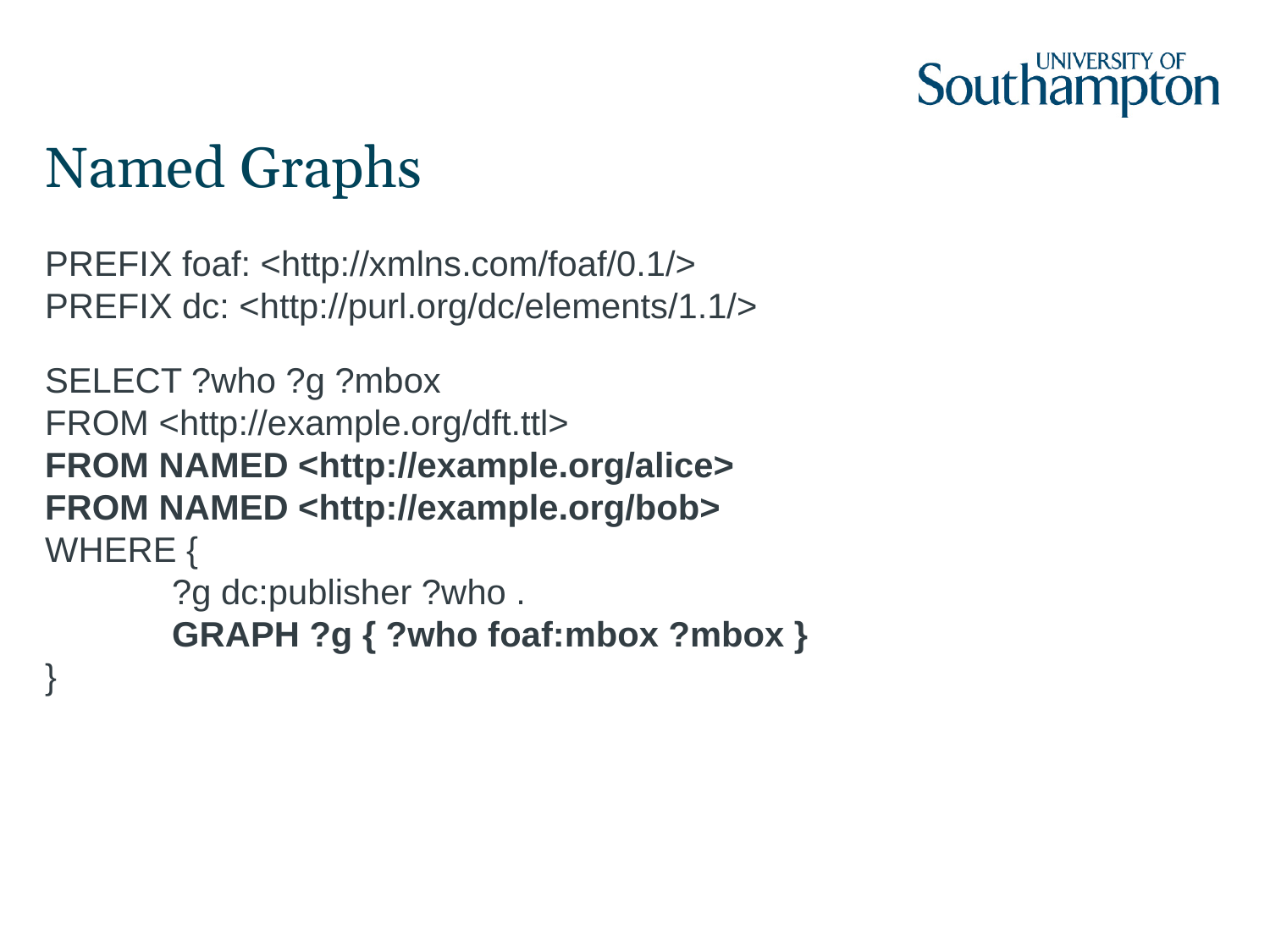

# Named Graphs
PREFIX foaf: <http://xmlns.com/foaf/0.1/>
PREFIX dc: <http://purl.org/dc/elements/1.1/>
SELECT ?who ?g ?mbox
FROM <http://example.org/dft.ttl>
FROM NAMED <http://example.org/alice>
FROM NAMED <http://example.org/bob>
WHERE {
	?g dc:publisher ?who .
	GRAPH ?g { ?who foaf:mbox ?mbox }
}